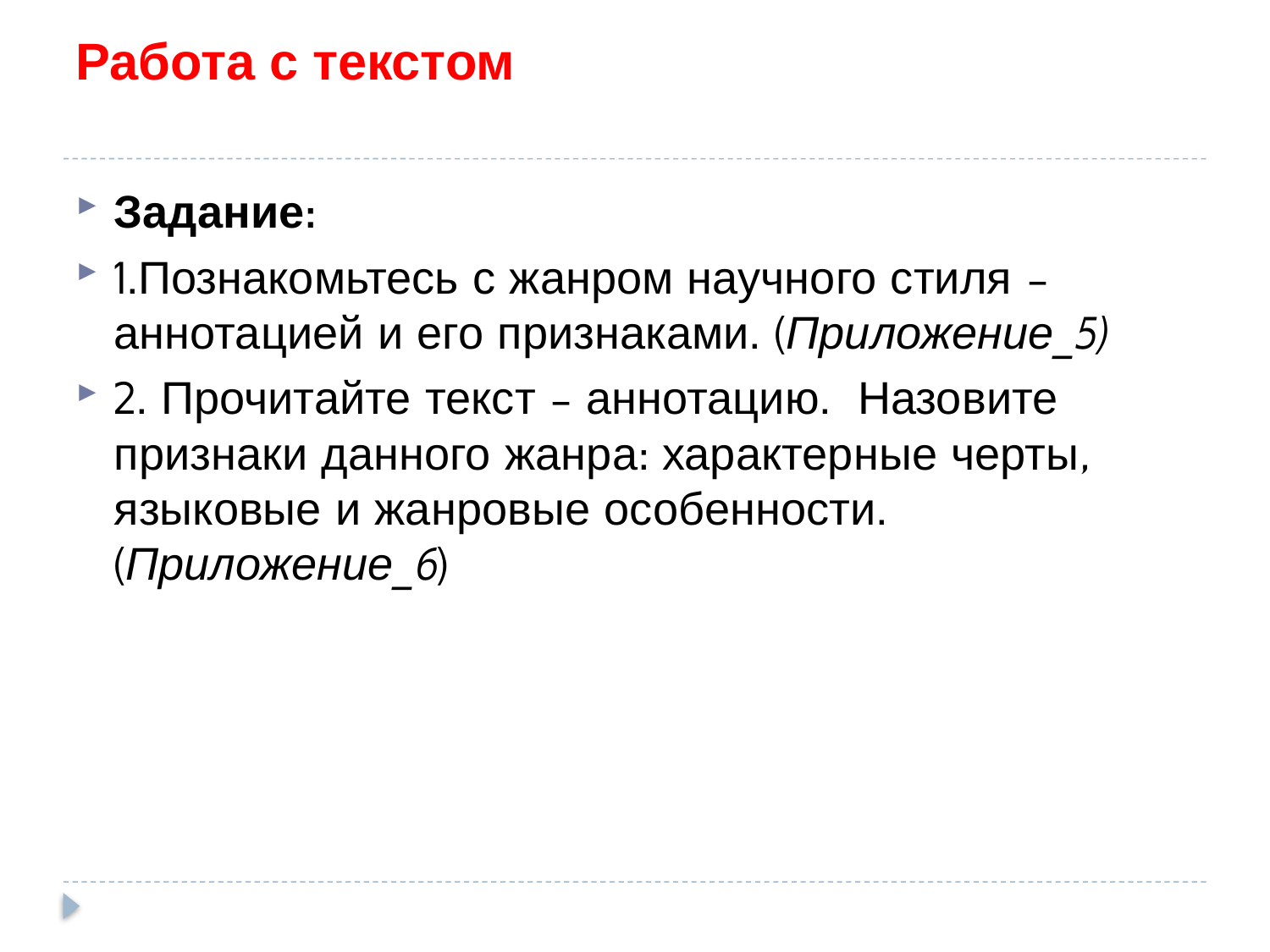

# Работа с текстом
Задание:
1.Познакомьтесь с жанром научного стиля – аннотацией и его признаками. (Приложение_5)
2. Прочитайте текст – аннотацию.  Назовите признаки данного жанра: характерные черты, языковые и жанровые особенности. (Приложение_6)